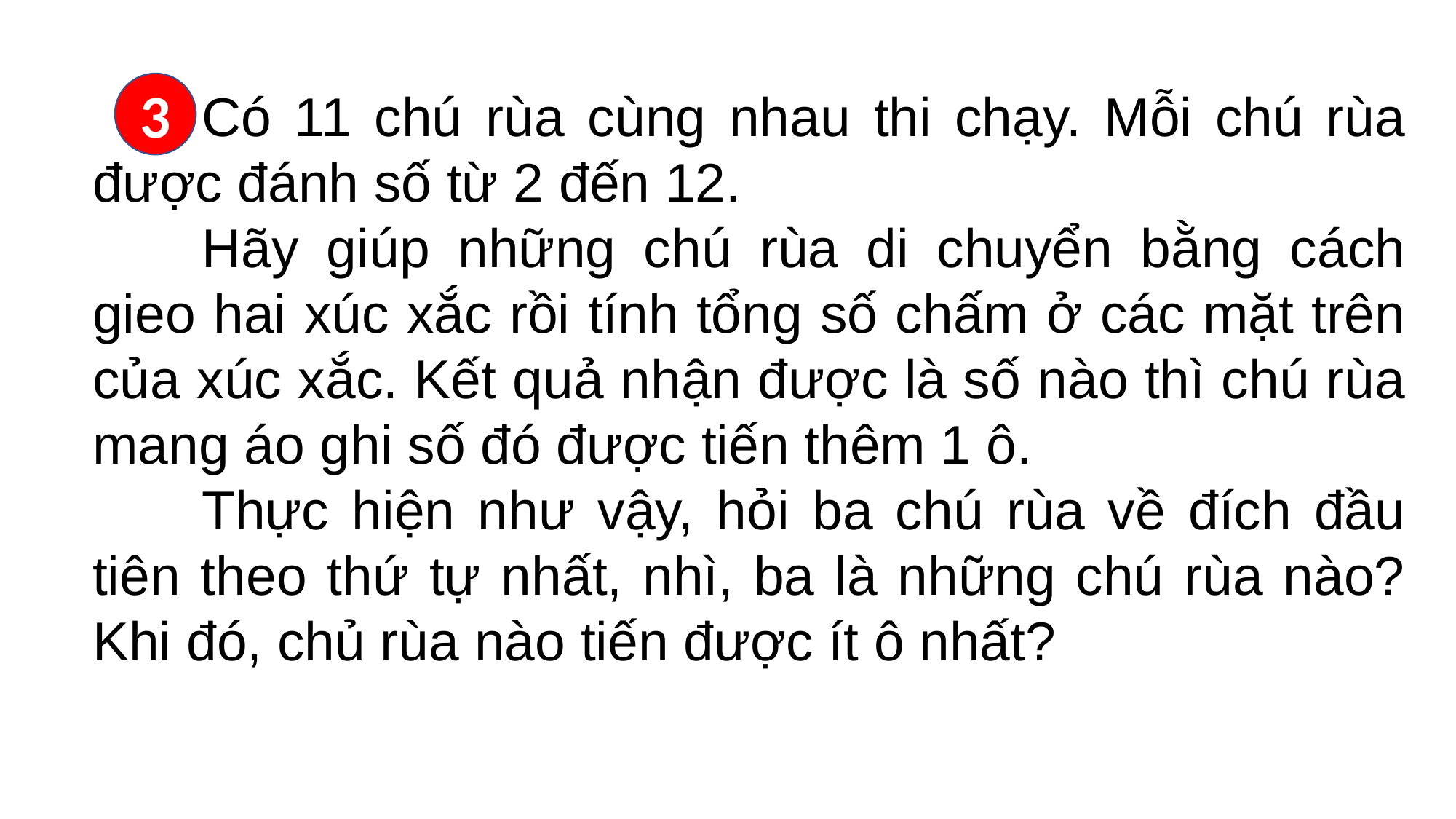

3
	Có 11 chú rùa cùng nhau thi chạy. Mỗi chú rùa được đánh số từ 2 đến 12.
	Hãy giúp những chú rùa di chuyển bằng cách gieo hai xúc xắc rồi tính tổng số chấm ở các mặt trên của xúc xắc. Kết quả nhận được là số nào thì chú rùa mang áo ghi số đó được tiến thêm 1 ô.
	Thực hiện như vậy, hỏi ba chú rùa về đích đầu tiên theo thứ tự nhất, nhì, ba là những chú rùa nào? Khi đó, chủ rùa nào tiến được ít ô nhất?